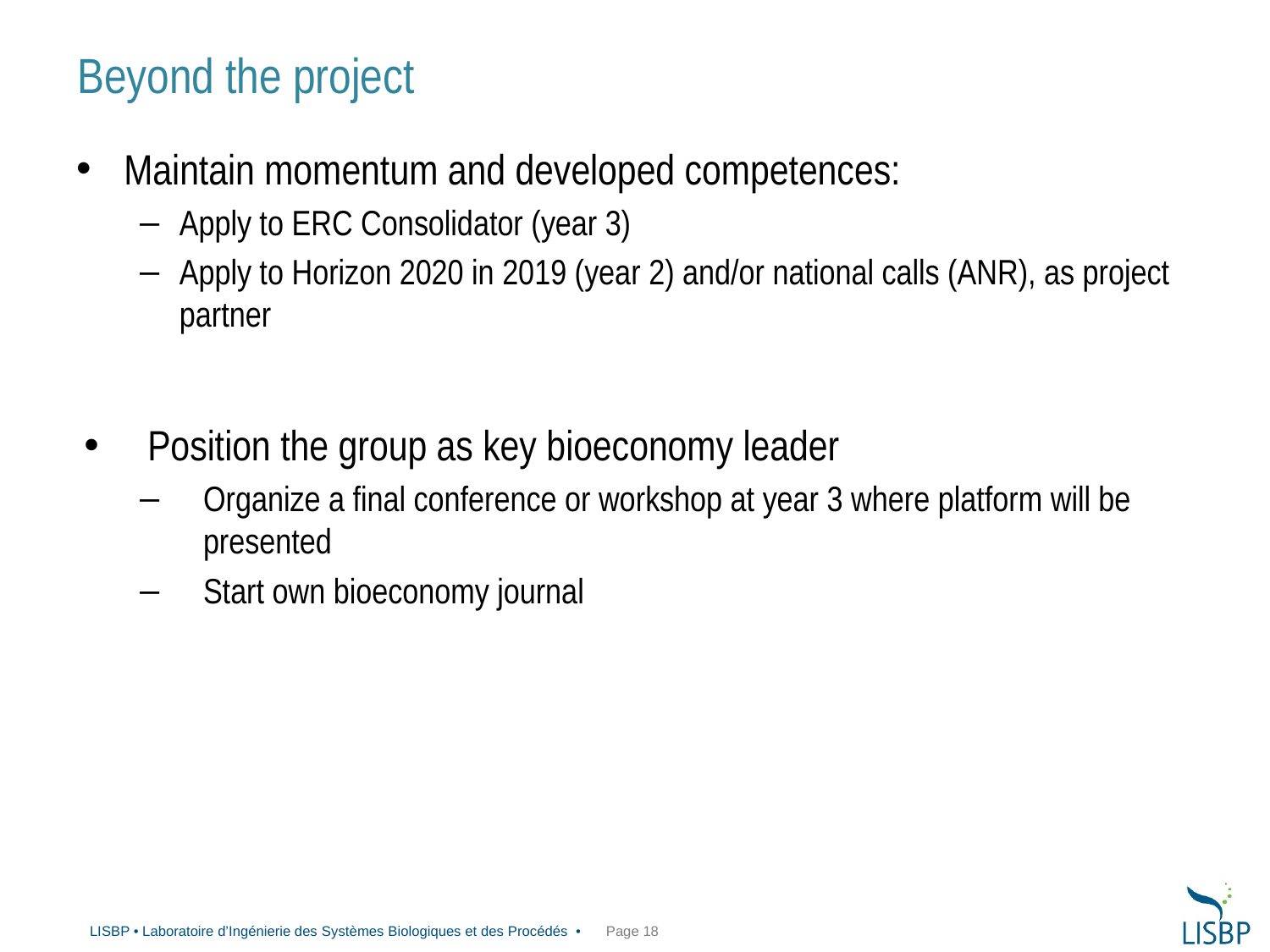

# Beyond the project
Maintain momentum and developed competences:
Apply to ERC Consolidator (year 3)
Apply to Horizon 2020 in 2019 (year 2) and/or national calls (ANR), as project partner

Position the group as key bioeconomy leader
Organize a final conference or workshop at year 3 where platform will be presented
Start own bioeconomy journal